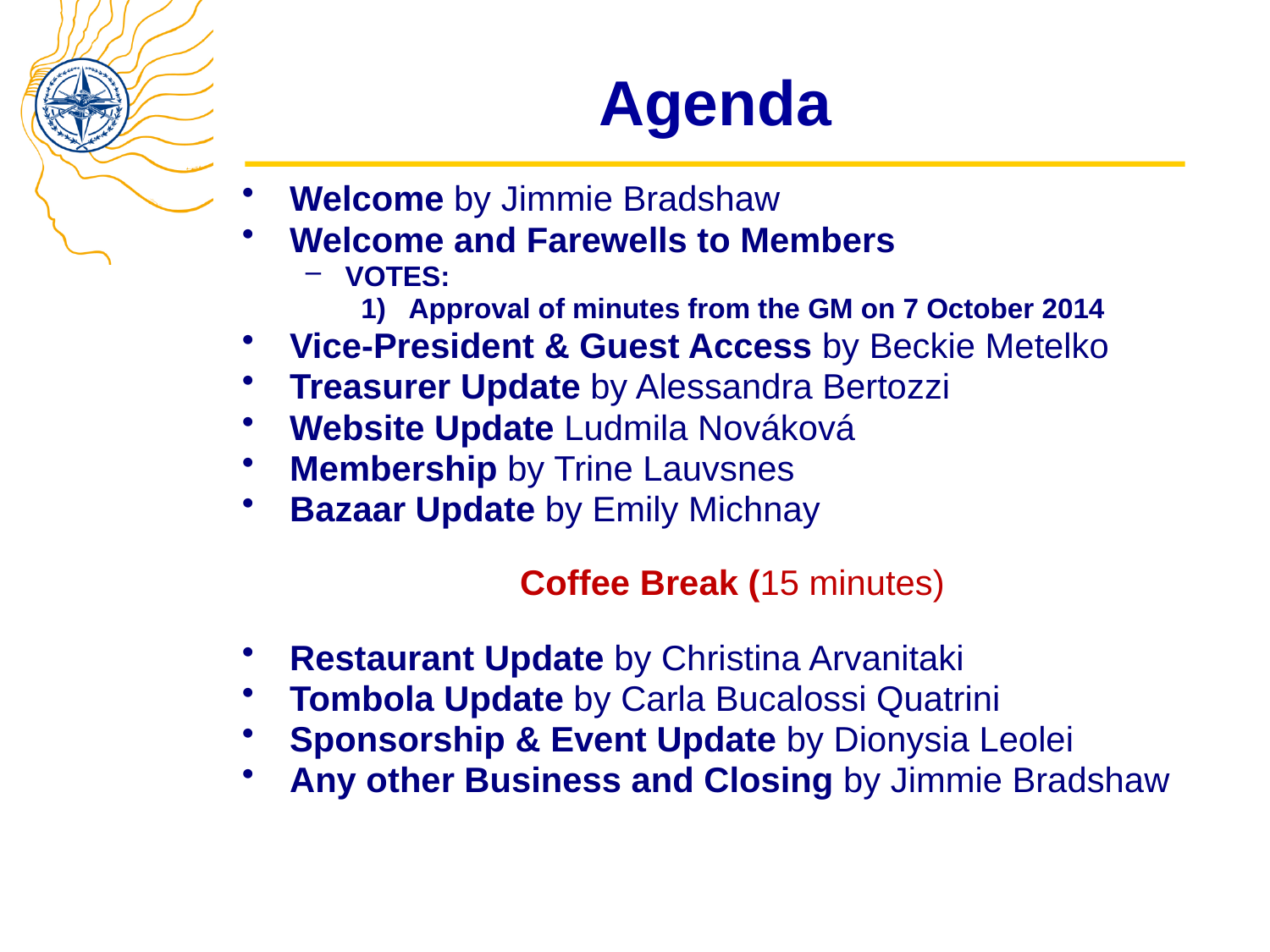

# Agenda

Welcome by Jimmie Bradshaw
Welcome and Farewells to Members
VOTES:
Approval of minutes from the GM on 7 October 2014
Vice-President & Guest Access by Beckie Metelko
Treasurer Update by Alessandra Bertozzi
Website Update Ludmila Nováková
Membership by Trine Lauvsnes
Bazaar Update by Emily Michnay

Coffee Break (15 minutes)
Restaurant Update by Christina Arvanitaki
Tombola Update by Carla Bucalossi Quatrini
Sponsorship & Event Update by Dionysia Leolei
Any other Business and Closing by Jimmie Bradshaw